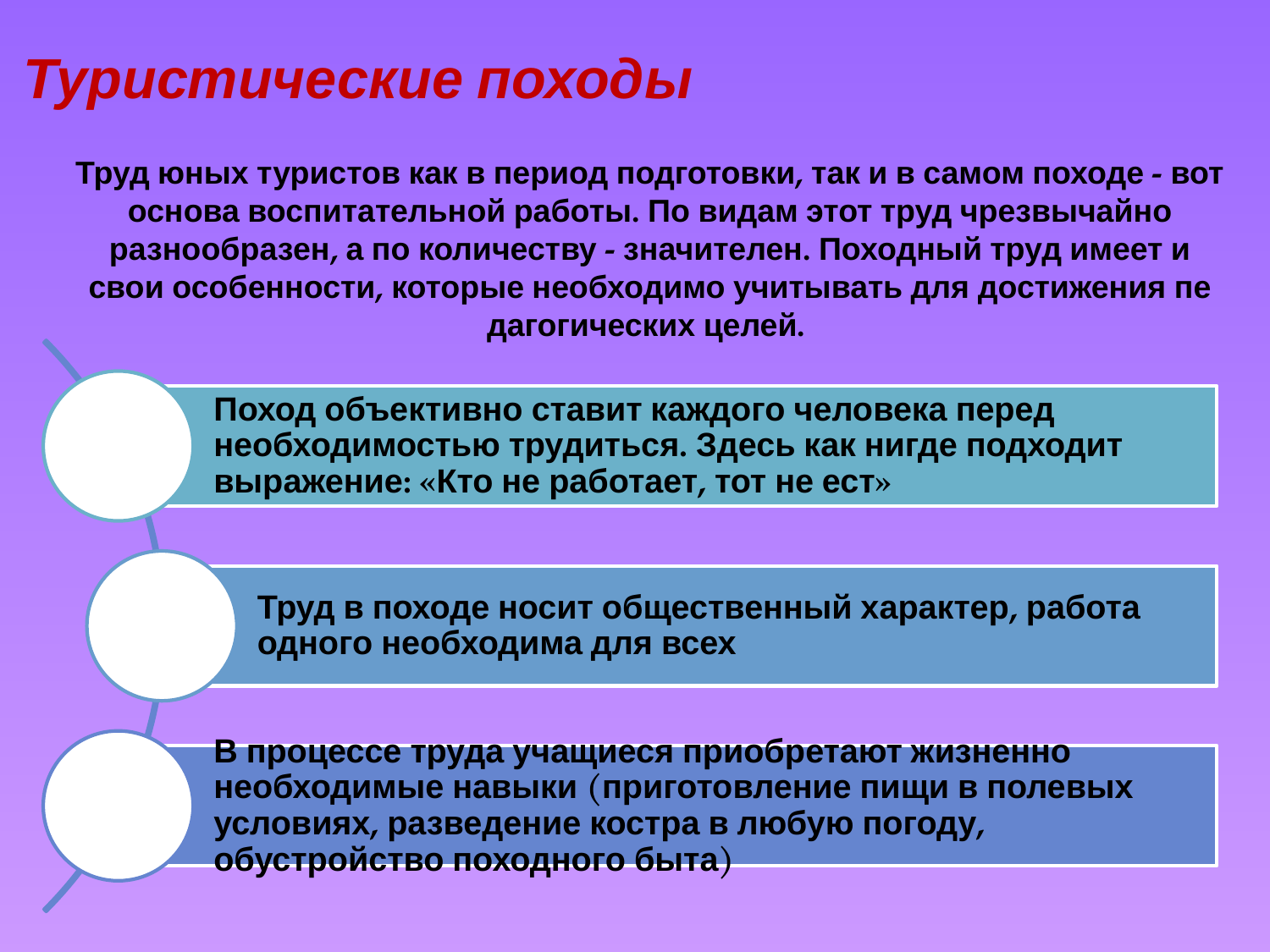

Туристические походы
Труд юных туристов как в период подготовки, так и в самом походе - вот основа воспитательной работы. По видам этот труд чрезвычайно разнообразен, а по количеству - значителен. Походный труд имеет и свои особенности, которые необходимо учитывать для достижения пе­дагогических целей.
Поход объективно ставит каждого человека перед необходимостью трудиться. Здесь как нигде подходит выражение: «Кто не работает, тот не ест»
Труд в походе носит общественный характер, работа одного необходима для всех
В процессе труда учащиеся приобретают жизненно необходимые навыки (приготовление пищи в полевых условиях, разведение костра в любую погоду, обустройство походного быта)